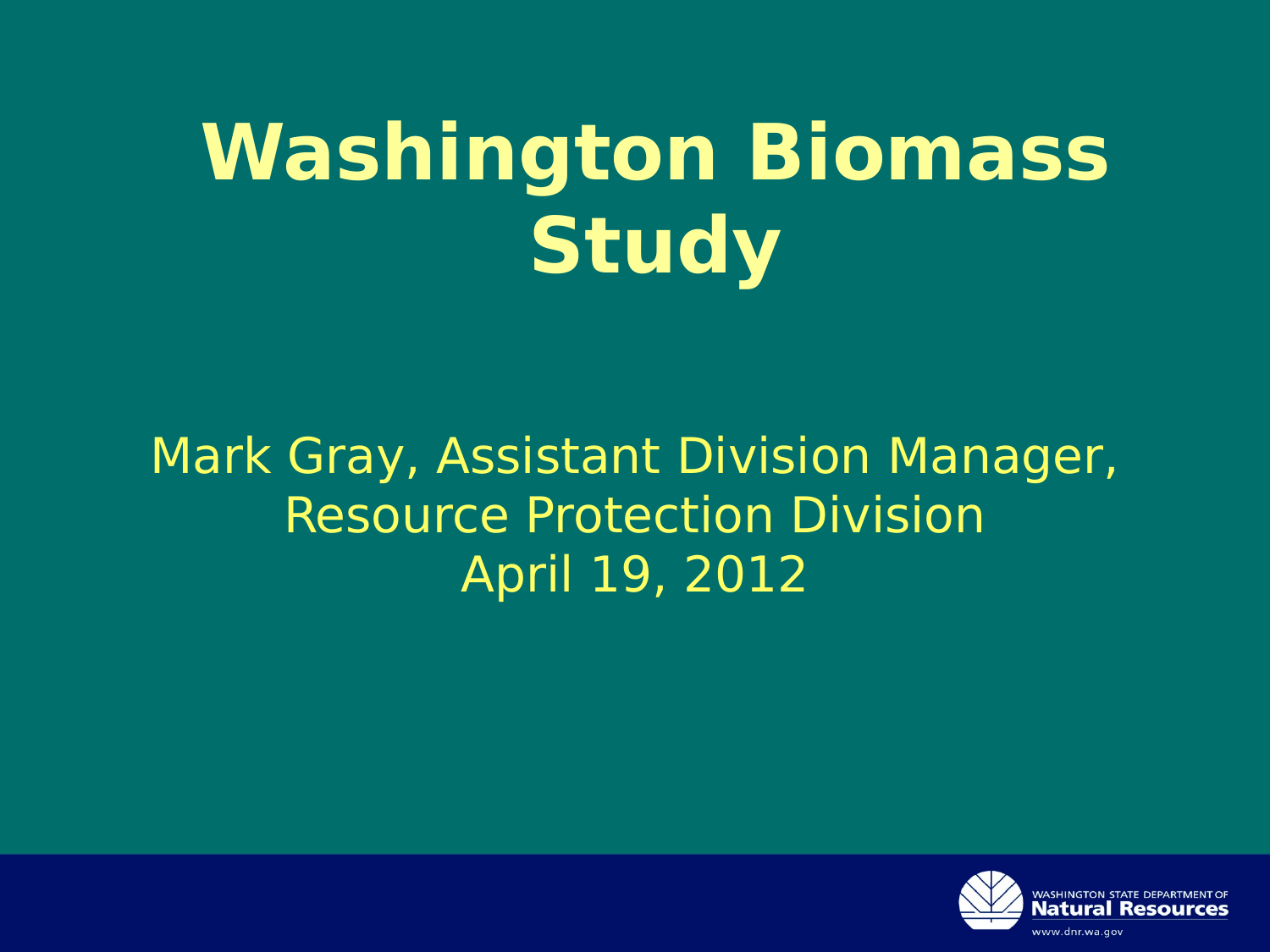

Washington Biomass Study
# Mark Gray, Assistant Division Manager, Resource Protection Division April 19, 2012